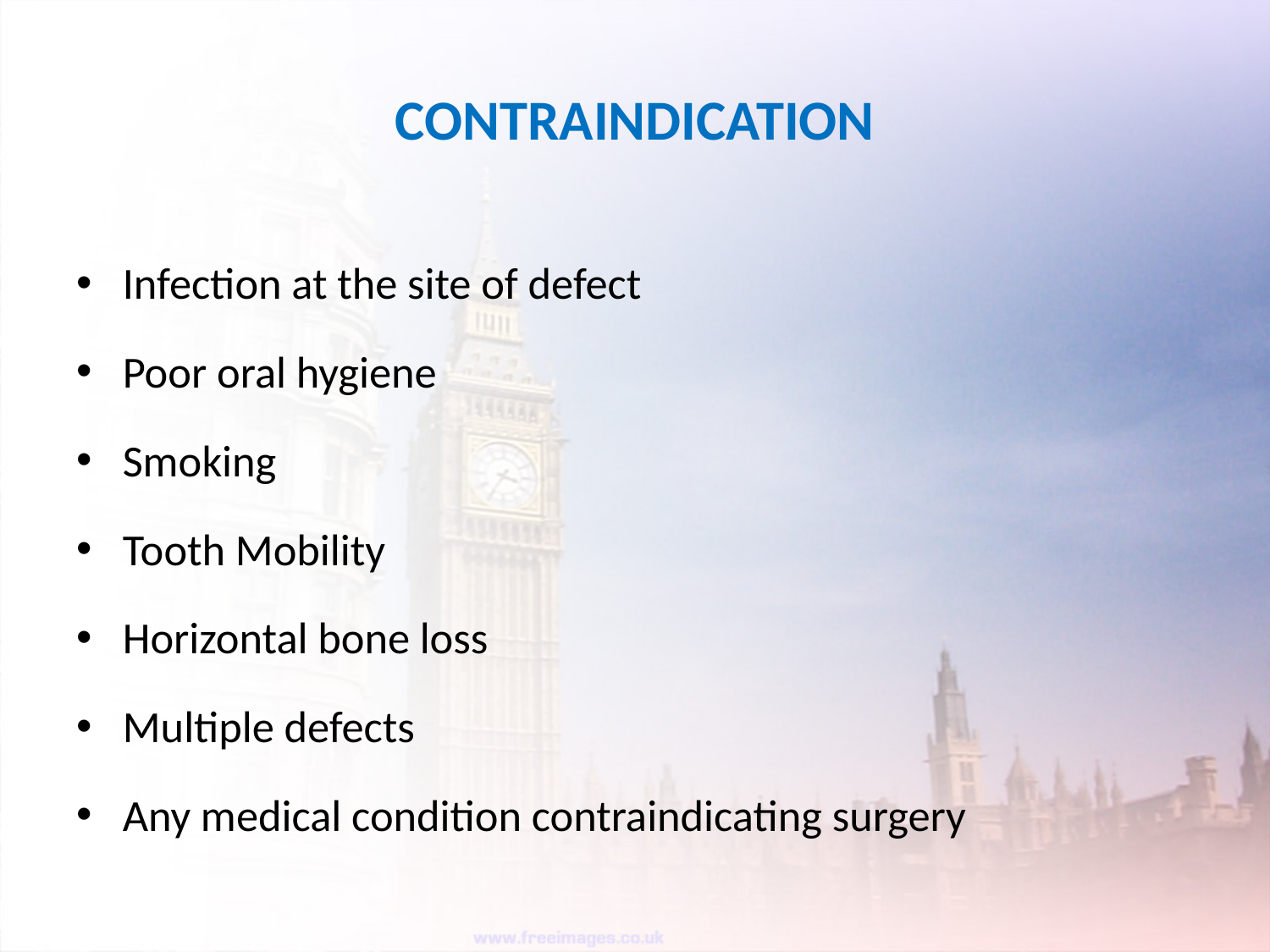

# CONTRAINDICATION
Infection at the site of defect
Poor oral hygiene
Smoking
Tooth Mobility
Horizontal bone loss
Multiple defects
Any medical condition contraindicating surgery